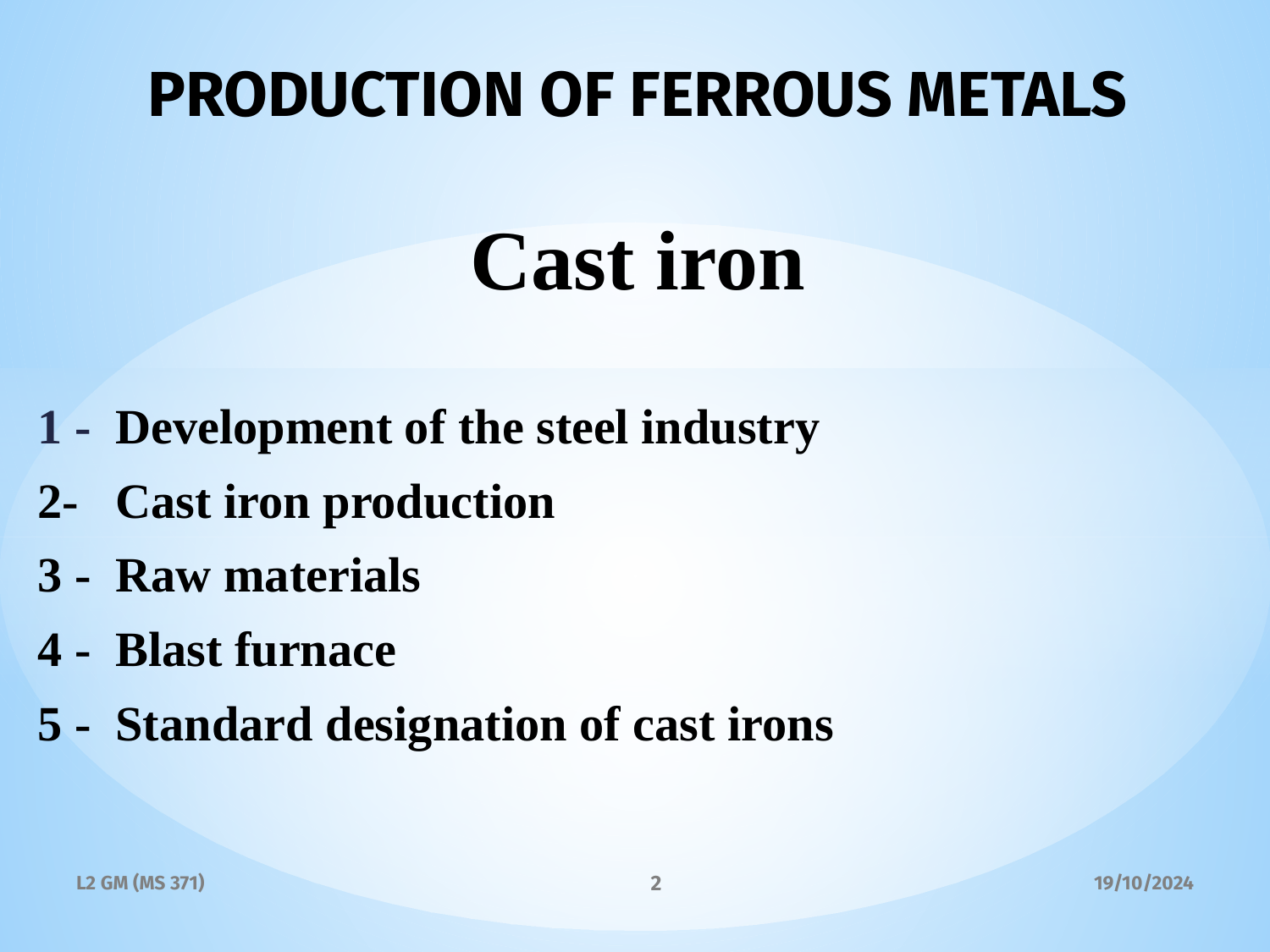

# PRODUCTION OF FERROUS METALS Cast iron

1 -  Development of the steel industry
2-   Cast iron production
3 -  Raw materials
4 -  Blast furnace
5 -  Standard designation of cast irons
L2 GM (MS 371)
2
19/10/2024